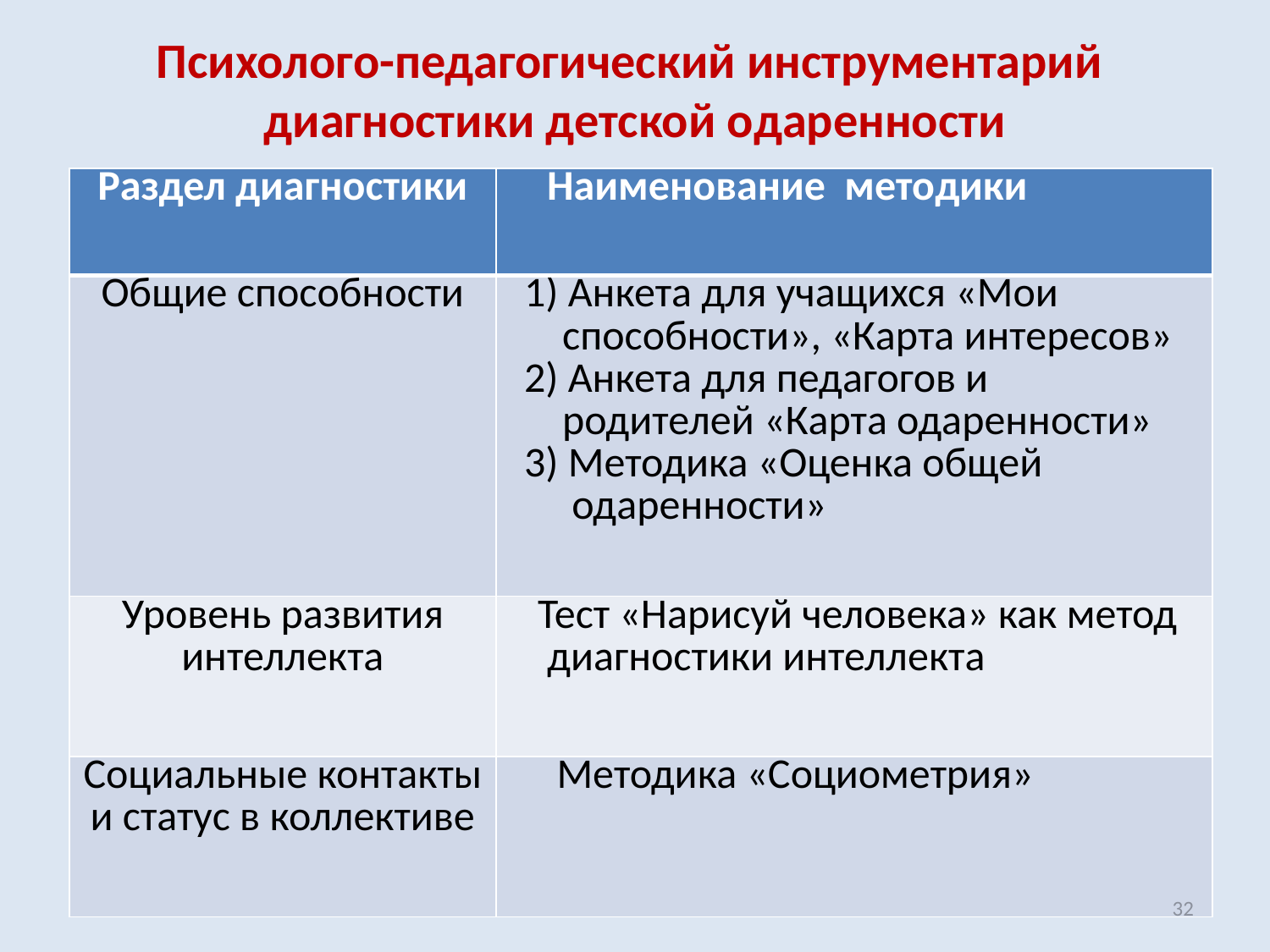

# Психолого-педагогический инструментарий диагностики детской одаренности
| Раздел диагностики | Наименование методики |
| --- | --- |
| Общие способности | 1) Анкета для учащихся «Мои способности», «Карта интересов» 2) Анкета для педагогов и родителей «Карта одаренности» 3) Методика «Оценка общей одаренности» |
| Уровень развития интеллекта | Тест «Нарисуй человека» как метод диагностики интеллекта |
| Социальные контакты и статус в коллективе | Методика «Социометрия» |
32